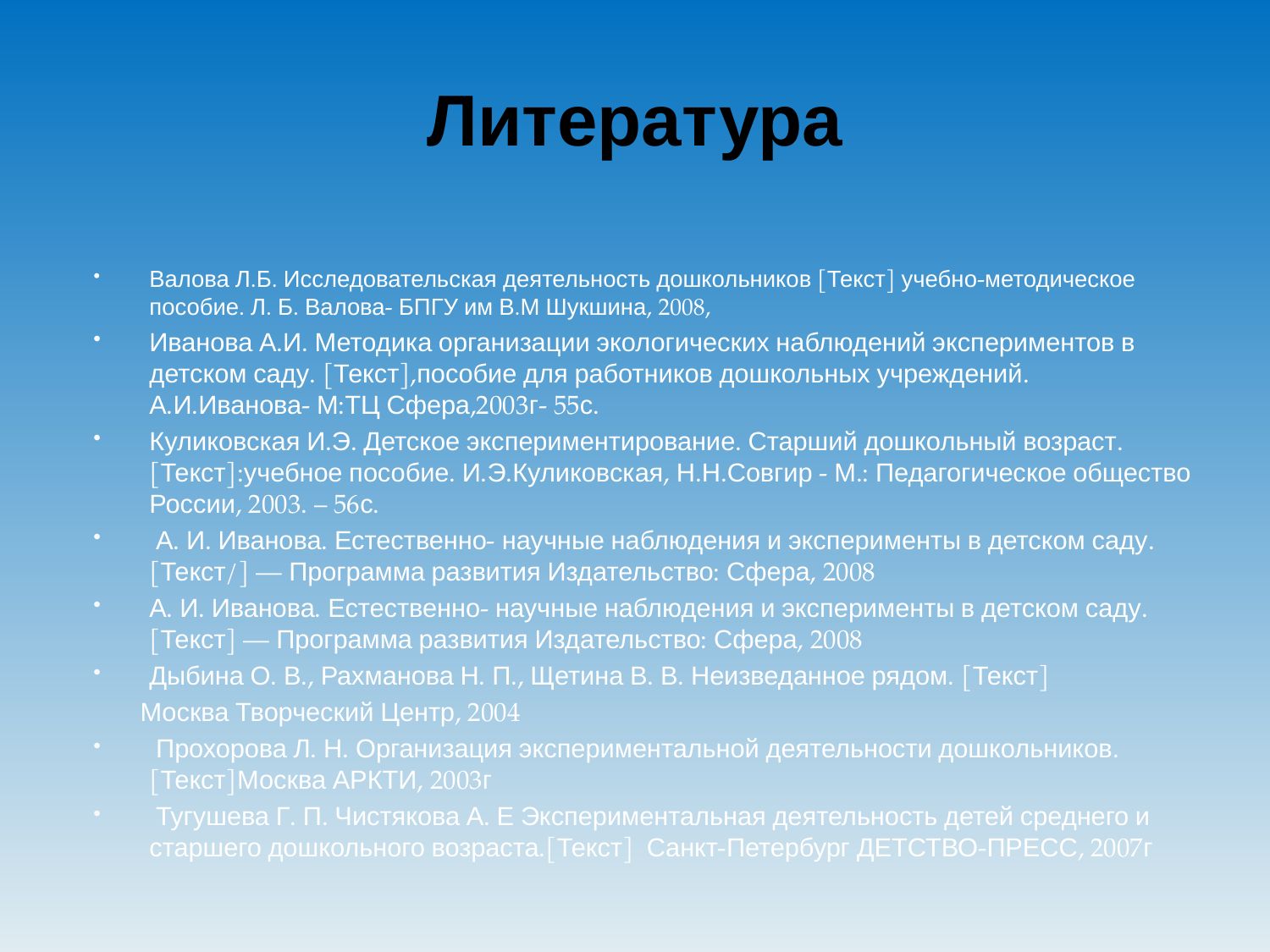

# Литература

Валова Л.Б. Исследовательская деятельность дошкольников [Текст] учебно-методическое пособие. Л. Б. Валова- БПГУ им В.М Шукшина, 2008,
Иванова А.И. Методика организации экологических наблюдений экспериментов в детском саду. [Текст],пособие для работников дошкольных учреждений. А.И.Иванова- М:ТЦ Сфера,2003г- 55с.
Куликовская И.Э. Детское экспериментирование. Старший дошкольный возраст. [Текст]:учебное пособие. И.Э.Куликовская, Н.Н.Совгир - М.: Педагогическое общество России, 2003. – 56с.
 А. И. Иванова. Естественно- научные наблюдения и эксперименты в детском саду.[Текст/] — Программа развития Издательство: Сфера, 2008
А. И. Иванова. Естественно- научные наблюдения и эксперименты в детском саду. [Текст] — Программа развития Издательство: Сфера, 2008
Дыбина О. В., Рахманова Н. П., Щетина В. В. Неизведанное рядом. [Текст]
       Москва Творческий Центр, 2004
 Прохорова Л. Н. Организация экспериментальной деятельности дошкольников.[Текст]Москва АРКТИ, 2003г
 Тугушева Г. П. Чистякова А. Е Экспериментальная деятельность детей среднего и старшего дошкольного возраста.[Текст]  Санкт-Петербург ДЕТСТВО-ПРЕСС, 2007г